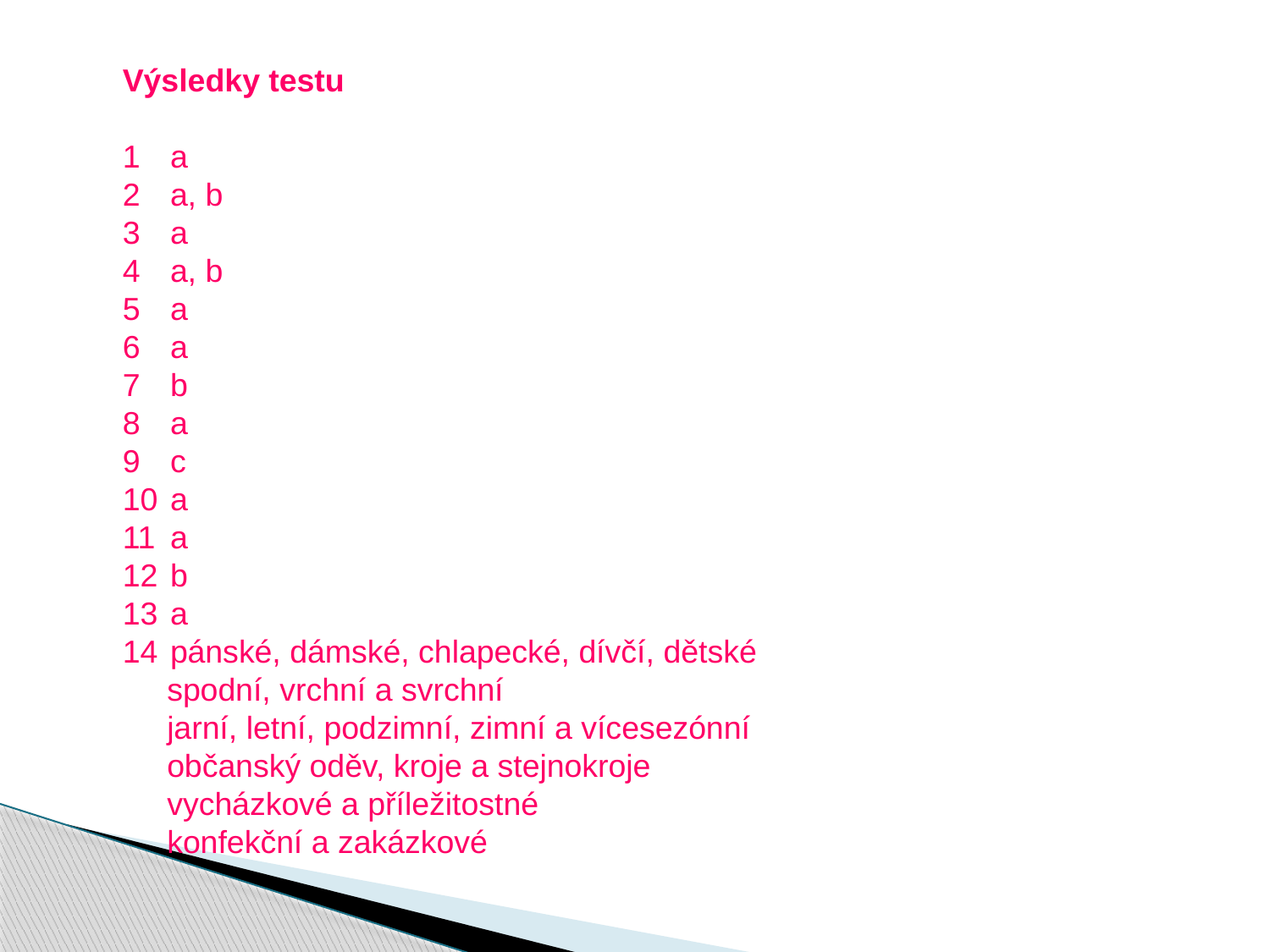

Výsledky testu

a
a, b
a
a, b
a
a
b
a
c
a
a
b
a
pánské, dámské, chlapecké, dívčí, dětské
     spodní, vrchní a svrchní
     jarní, letní, podzimní, zimní a vícesezónní
     občanský oděv, kroje a stejnokroje
     vycházkové a příležitostné
     konfekční a zakázkové